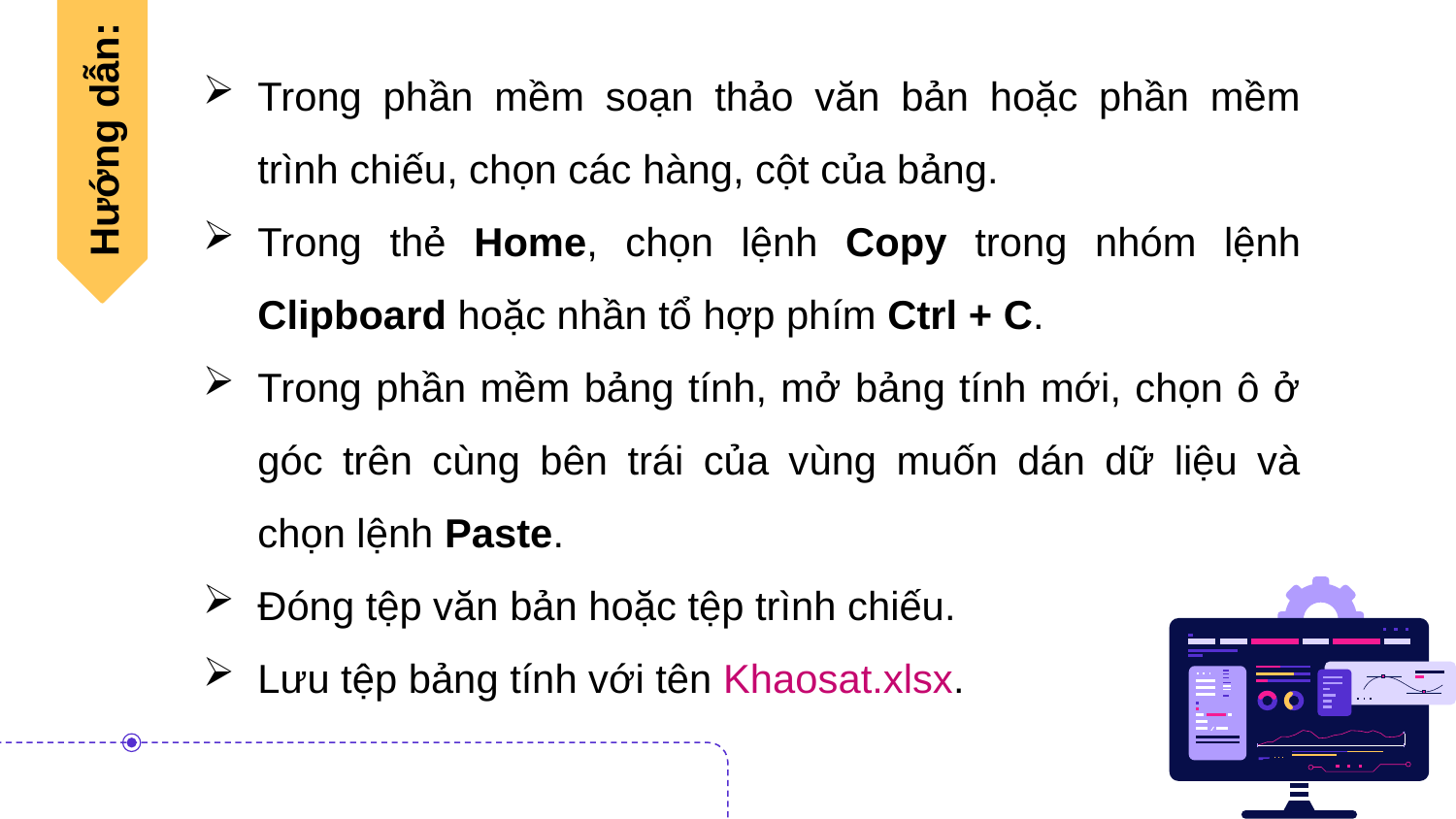

Trong phần mềm soạn thảo văn bản hoặc phần mềm trình chiếu, chọn các hàng, cột của bảng.
Trong thẻ Home, chọn lệnh Copy trong nhóm lệnh Clipboard hoặc nhần tổ hợp phím Ctrl + C.
Trong phần mềm bảng tính, mở bảng tính mới, chọn ô ở góc trên cùng bên trái của vùng muốn dán dữ liệu và chọn lệnh Paste.
Đóng tệp văn bản hoặc tệp trình chiếu.
Lưu tệp bảng tính với tên Khaosat.xlsx.
Hướng dẫn: